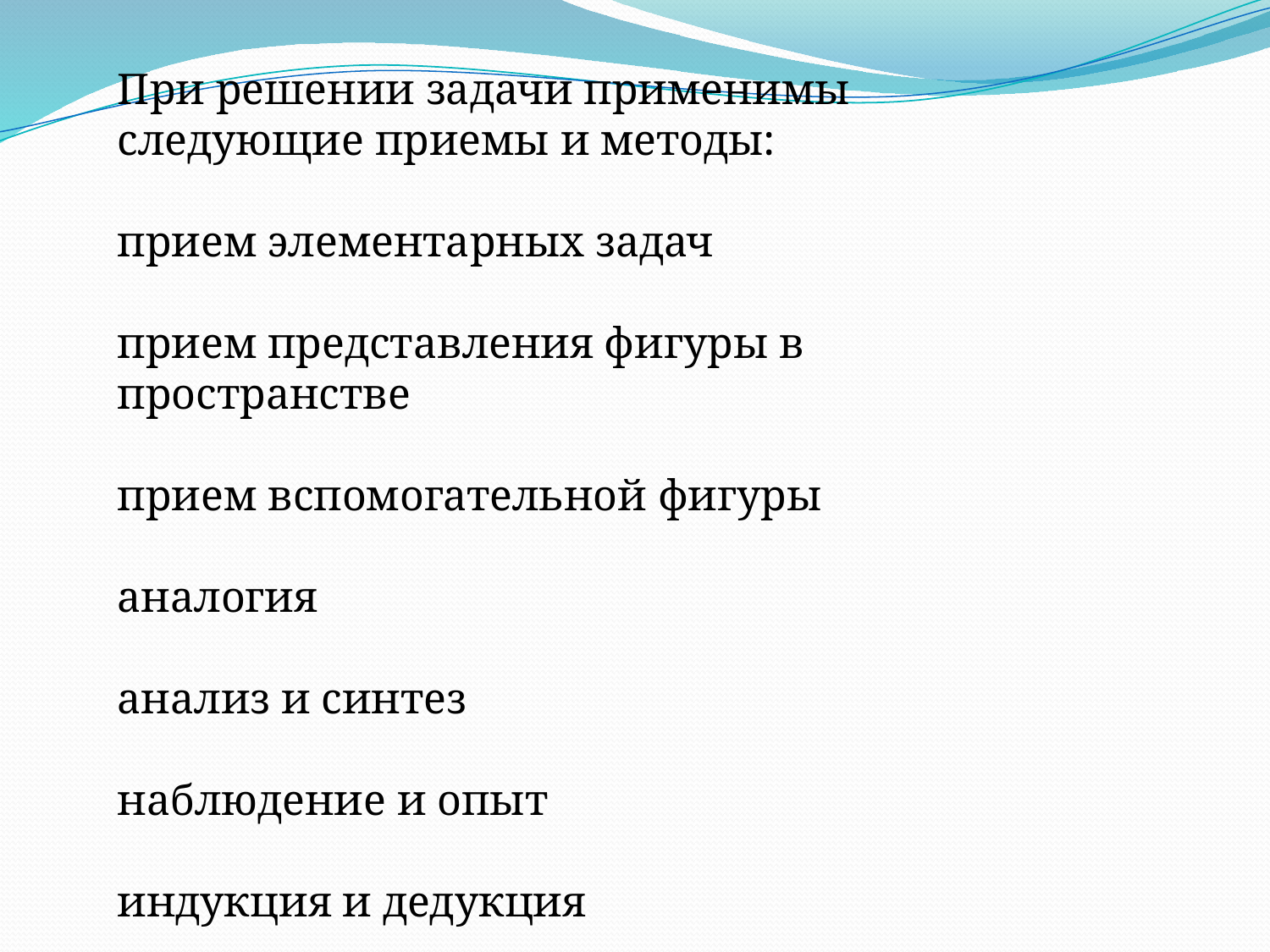

При решении задачи применимы следующие приемы и методы:
прием элементарных задач
прием представления фигуры в пространстве
прием вспомогательной фигуры
аналогия
анализ и синтез
наблюдение и опыт
индукция и дедукция